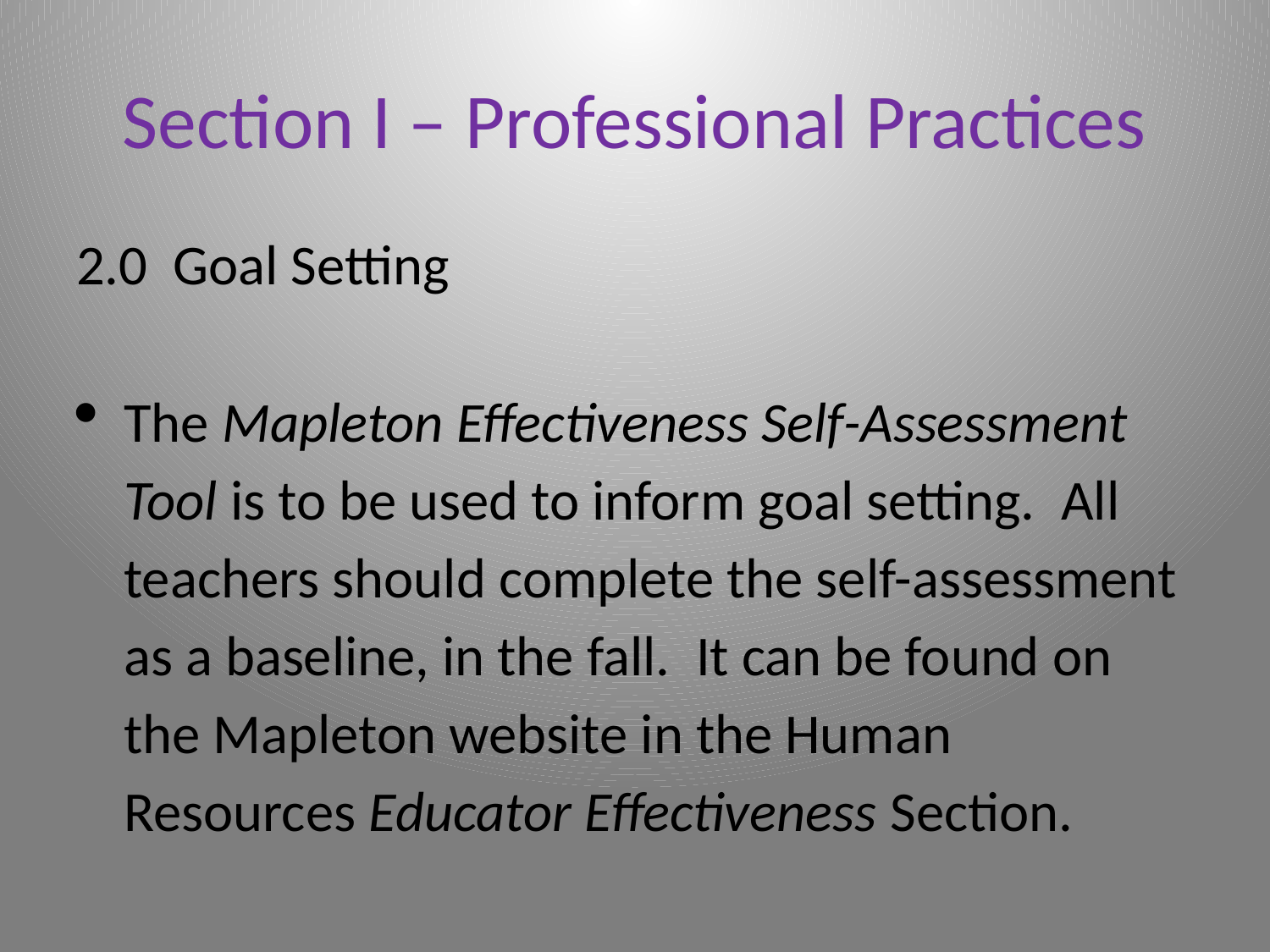

# Section I – Professional Practices
2.0  Goal Setting

The Mapleton Effectiveness Self-Assessment Tool is to be used to inform goal setting.  All teachers should complete the self-assessment as a baseline, in the fall.  It can be found on the Mapleton website in the Human Resources Educator Effectiveness Section.